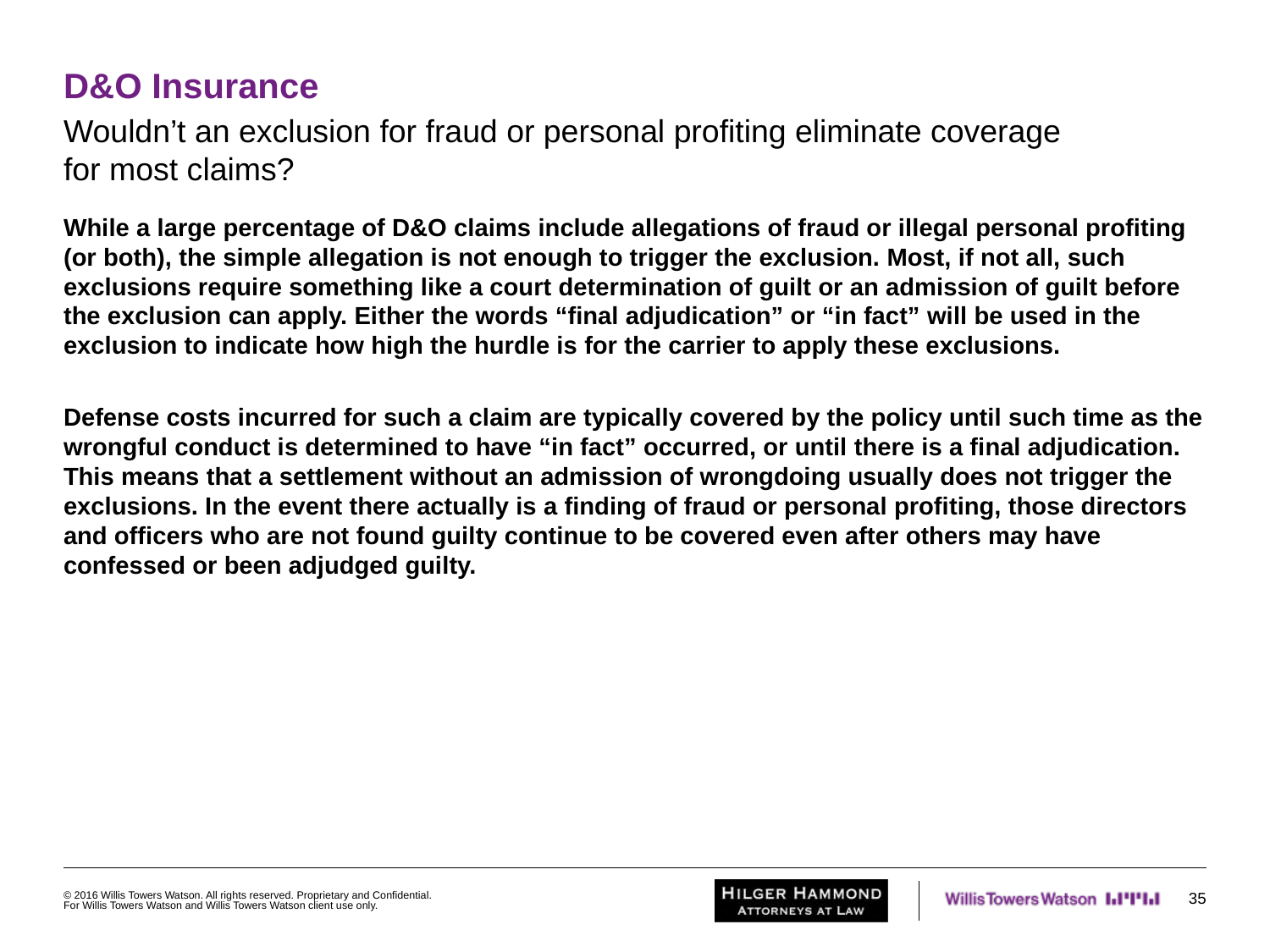

# D&O Insurance
Wouldn’t an exclusion for fraud or personal profiting eliminate coverage
for most claims?
While a large percentage of D&O claims include allegations of fraud or illegal personal profiting (or both), the simple allegation is not enough to trigger the exclusion. Most, if not all, such exclusions require something like a court determination of guilt or an admission of guilt before the exclusion can apply. Either the words “final adjudication” or “in fact” will be used in the exclusion to indicate how high the hurdle is for the carrier to apply these exclusions.

Defense costs incurred for such a claim are typically covered by the policy until such time as the wrongful conduct is determined to have “in fact” occurred, or until there is a final adjudication. This means that a settlement without an admission of wrongdoing usually does not trigger the exclusions. In the event there actually is a finding of fraud or personal profiting, those directors and officers who are not found guilty continue to be covered even after others may have confessed or been adjudged guilty.
© 2016 Willis Towers Watson. All rights reserved. Proprietary and Confidential. For Willis Towers Watson and Willis Towers Watson client use only.
35